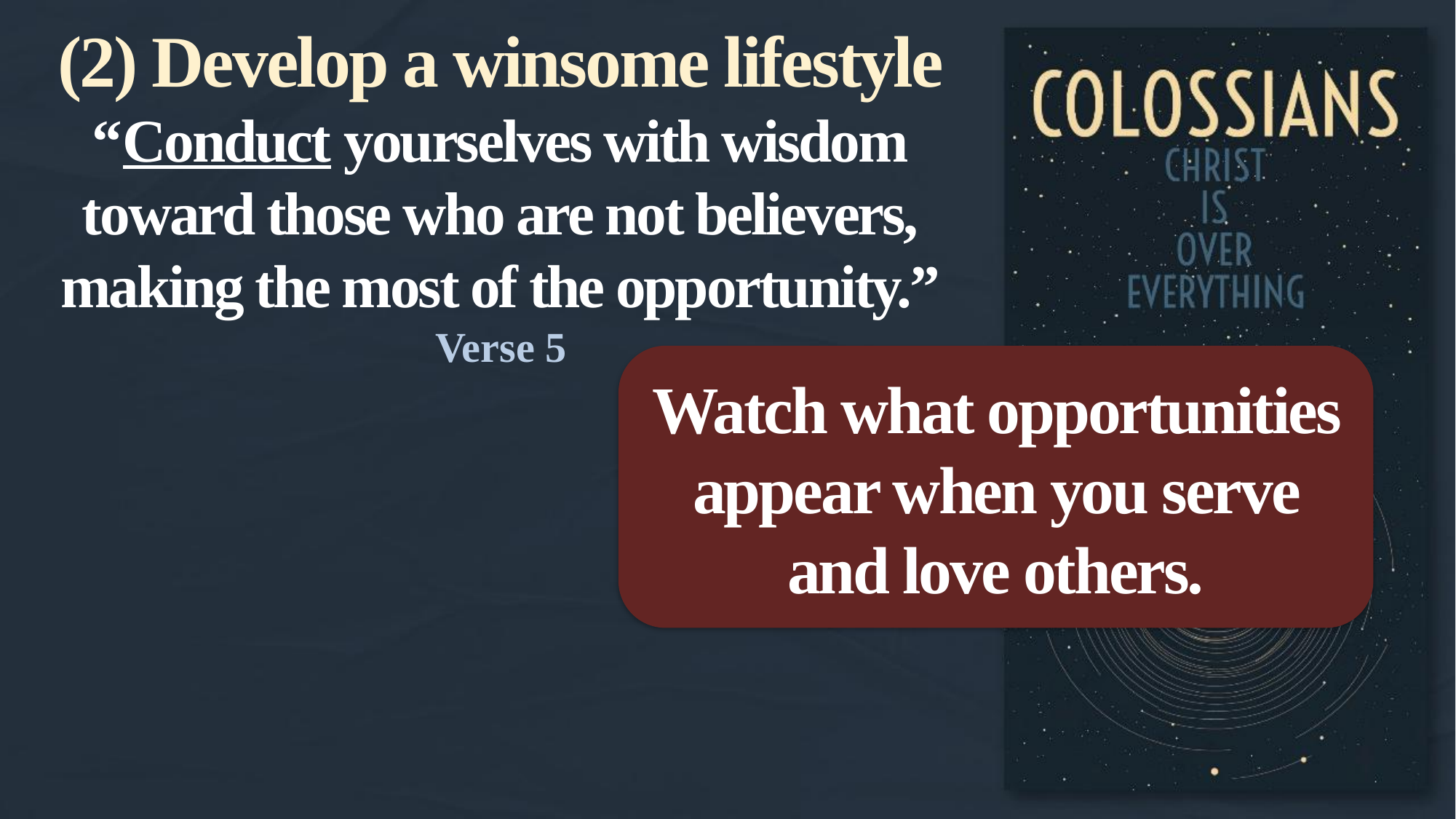

(2) Develop a winsome lifestyle
“Conduct yourselves with wisdom
toward those who are not believers,
making the most of the opportunity.”
Verse 5
Watch what opportunities appear when you serve and love others.